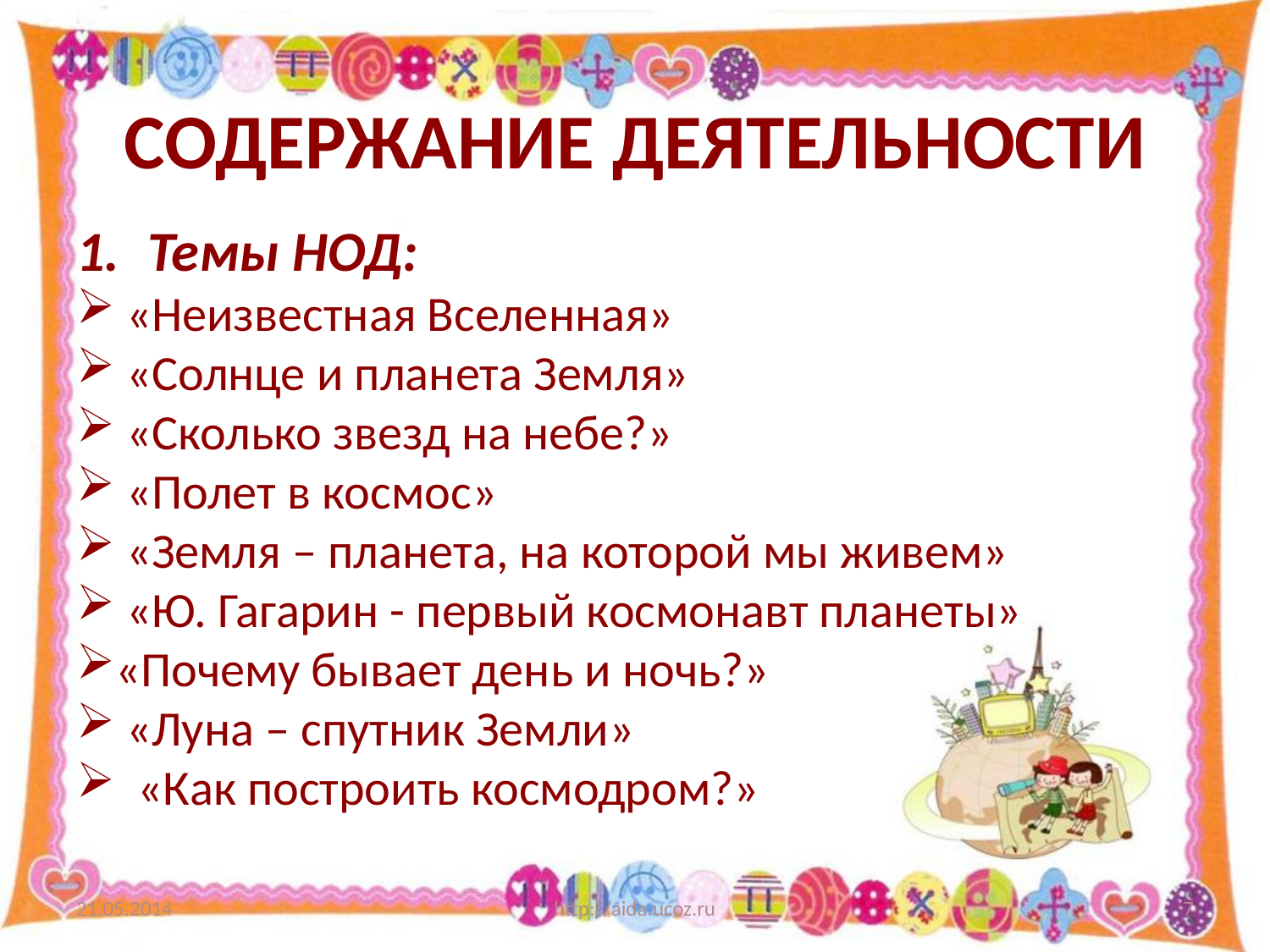

# СОДЕРЖАНИЕ ДЕЯТЕЛЬНОСТИ
Темы НОД:
 «Неизвестная Вселенная»
 «Солнце и планета Земля»
 «Сколько звезд на небе?»
 «Полет в космос»
 «Земля – планета, на которой мы живем»
 «Ю. Гагарин - первый космонавт планеты»
«Почему бывает день и ночь?»
 «Луна – спутник Земли»
  «Как построить космодром?»

21.05.2014
http://aida.ucoz.ru
7